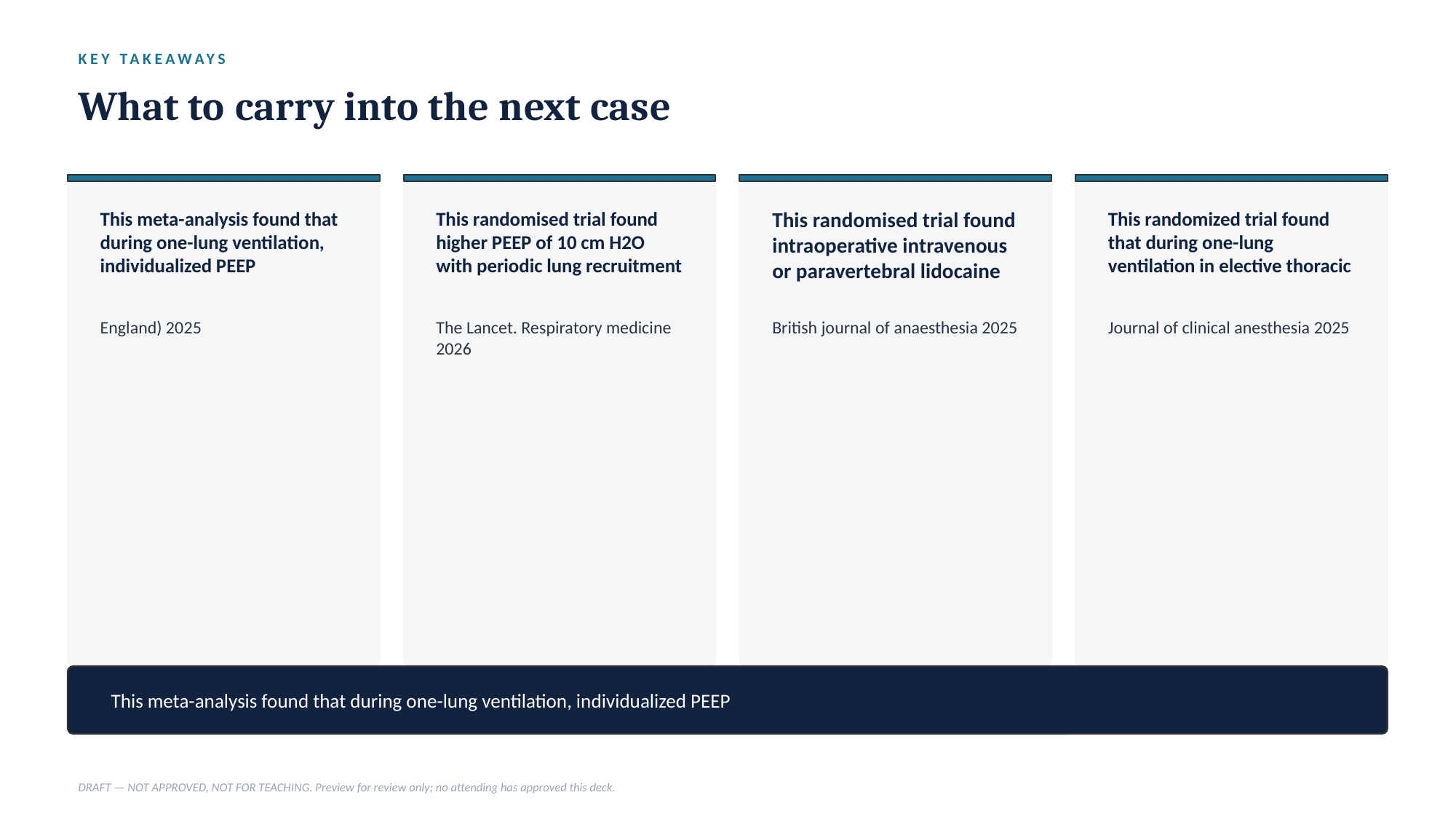

KEY TAKEAWAYS
What to carry into the next case

This meta-analysis found that during one-lung ventilation, individualized PEEP
This randomised trial found higher PEEP of 10 cm H2O with periodic lung recruitment
This randomised trial found intraoperative intravenous or paravertebral lidocaine
This randomized trial found that during one-lung ventilation in elective thoracic
England) 2025
The Lancet. Respiratory medicine 2026
British journal of anaesthesia 2025
Journal of clinical anesthesia 2025

This meta-analysis found that during one-lung ventilation, individualized PEEP
DRAFT — NOT APPROVED, NOT FOR TEACHING. Preview for review only; no attending has approved this deck.